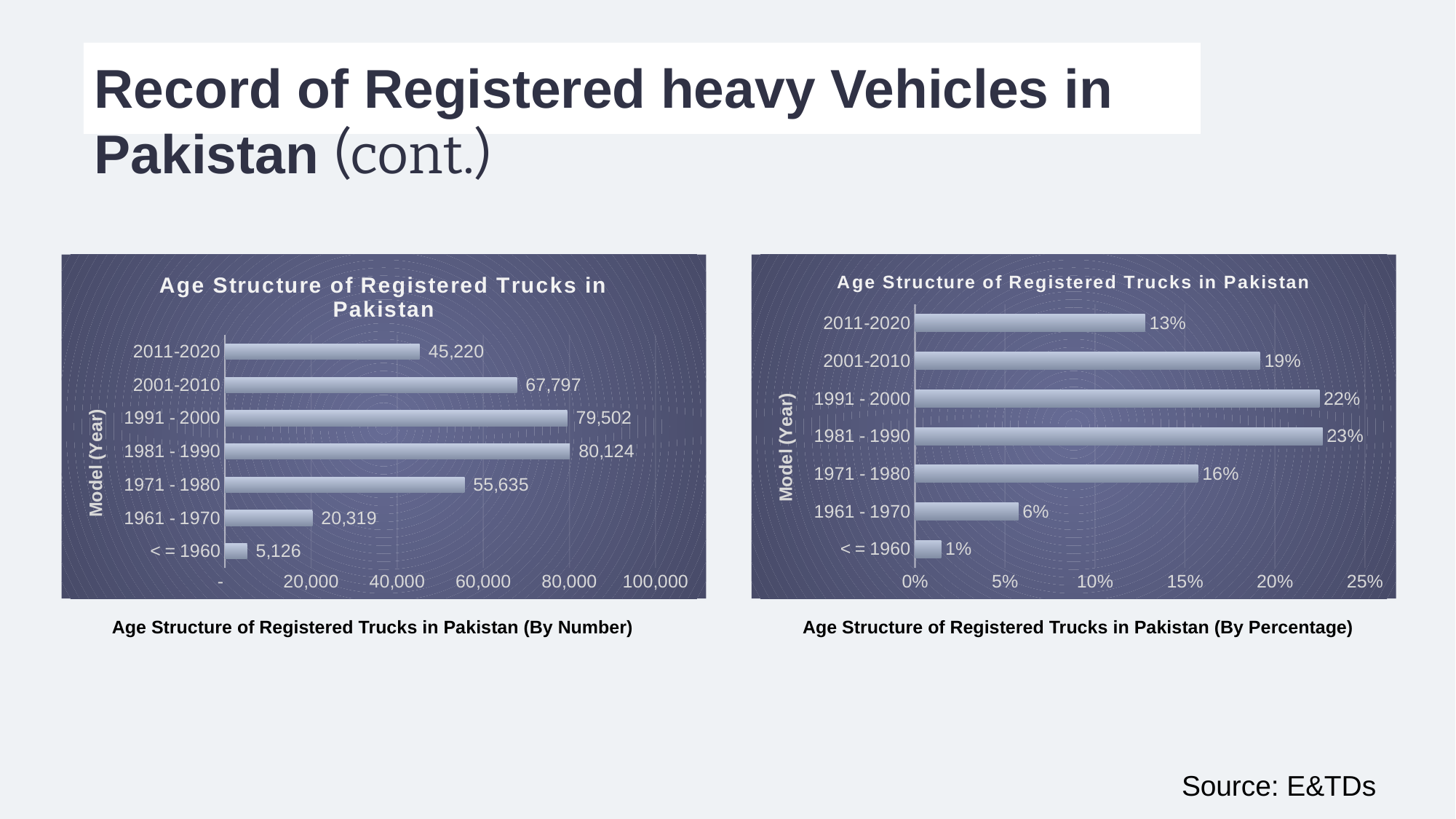

Record of Registered heavy Vehicles in Pakistan (cont.)

### Chart: Age Structure of Registered Trucks in Pakistan

| Category |  |
|---|---|
| < = 1960 | 5126.0 |
| 1961 - 1970 | 20319.0 |
| 1971 - 1980 | 55635.0 |
| 1981 - 1990 | 80124.0 |
| 1991 - 2000 | 79502.0 |
| 2001-2010 | 67797.0 |
| 2011-2020 | 45220.0 |

### Chart: Age Structure of Registered Trucks in Pakistan

| Category |  |
|---|---|
| < = 1960 | 0.014491565433969518 |
| 1961 - 1970 | 0.05744325361935752 |
| 1971 - 1980 | 0.15728408952768128 |
| 1981 - 1990 | 0.2265162288005021 |
| 1991 - 2000 | 0.22475779070063298 |
| 2001-2010 | 0.19166692581483252 |
| 2011-2020 | 0.1278401461030241 |
Age Structure of Registered Trucks in Pakistan (By Number)
Age Structure of Registered Trucks in Pakistan (By Percentage)
Source: E&TDs